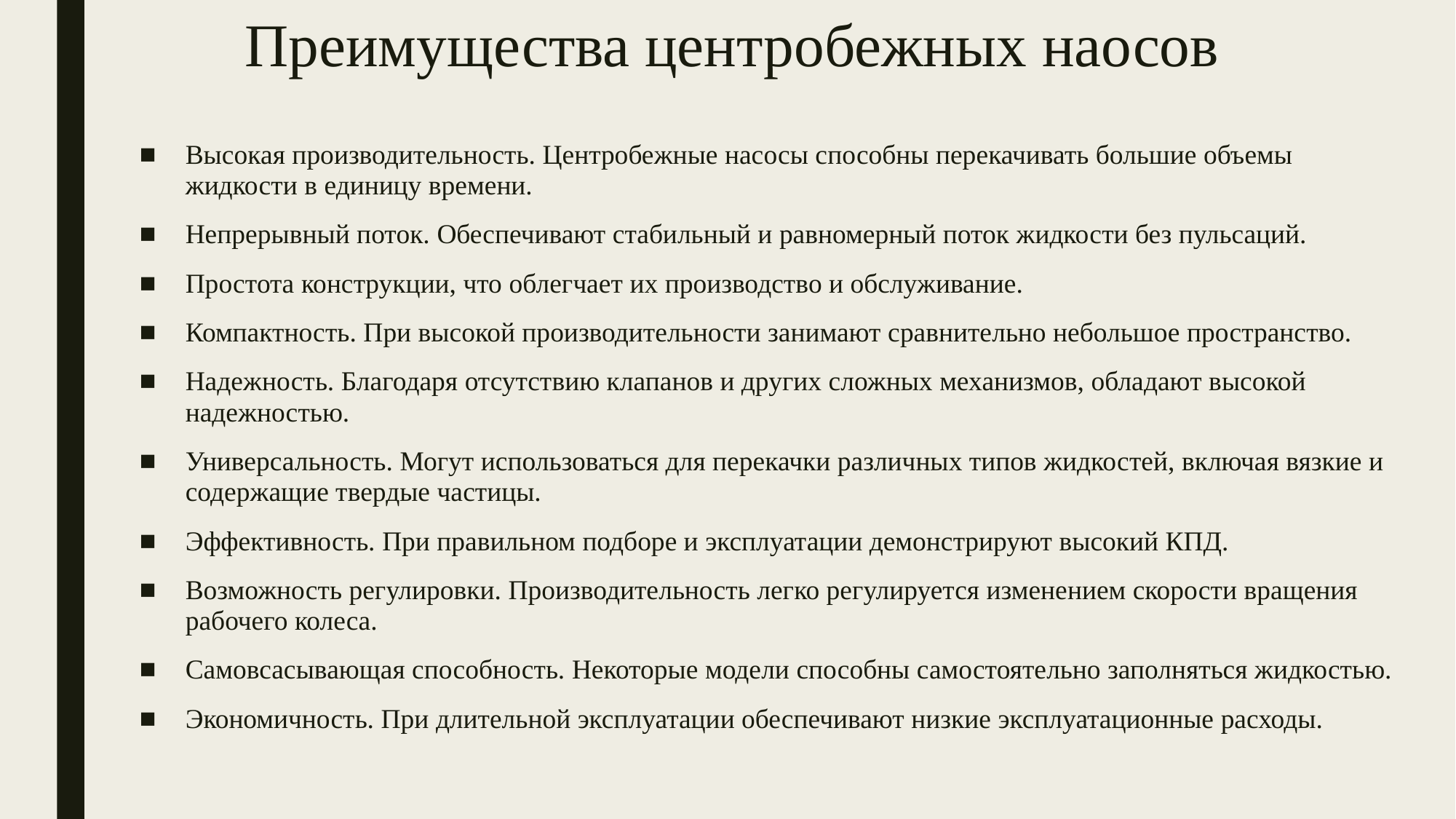

# Преимущества центробежных наосов
Высокая производительность. Центробежные насосы способны перекачивать большие объемы жидкости в единицу времени.
Непрерывный поток. Обеспечивают стабильный и равномерный поток жидкости без пульсаций.
Простота конструкции, что облегчает их производство и обслуживание.
Компактность. При высокой производительности занимают сравнительно небольшое пространство.
Надежность. Благодаря отсутствию клапанов и других сложных механизмов, обладают высокой надежностью.
Универсальность. Могут использоваться для перекачки различных типов жидкостей, включая вязкие и содержащие твердые частицы.
Эффективность. При правильном подборе и эксплуатации демонстрируют высокий КПД.
Возможность регулировки. Производительность легко регулируется изменением скорости вращения рабочего колеса.
Самовсасывающая способность. Некоторые модели способны самостоятельно заполняться жидкостью.
Экономичность. При длительной эксплуатации обеспечивают низкие эксплуатационные расходы.